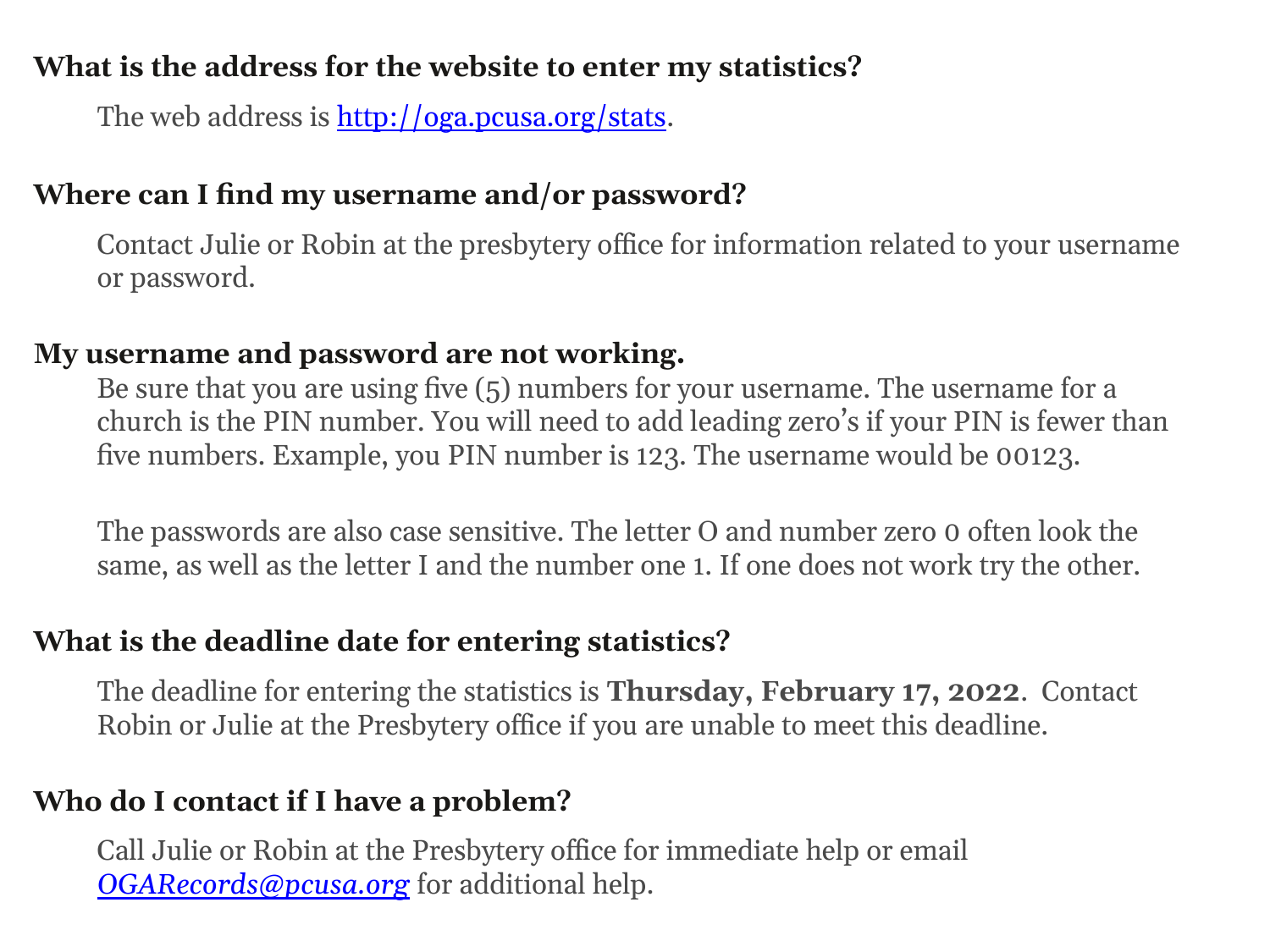

What is the address for the website to enter my statistics?
The web address is http://oga.pcusa.org/stats.
Where can I find my username and/or password?
Contact Julie or Robin at the presbytery office for information related to your username or password.
My username and password are not working.
Be sure that you are using five (5) numbers for your username. The username for a church is the PIN number. You will need to add leading zero’s if your PIN is fewer than five numbers. Example, you PIN number is 123. The username would be 00123.
The passwords are also case sensitive. The letter O and number zero 0 often look the same, as well as the letter I and the number one 1. If one does not work try the other.
What is the deadline date for entering statistics?
The deadline for entering the statistics is Thursday, February 17, 2022.  Contact Robin or Julie at the Presbytery office if you are unable to meet this deadline.
Who do I contact if I have a problem?
Call Julie or Robin at the Presbytery office for immediate help or email OGARecords@pcusa.org for additional help.